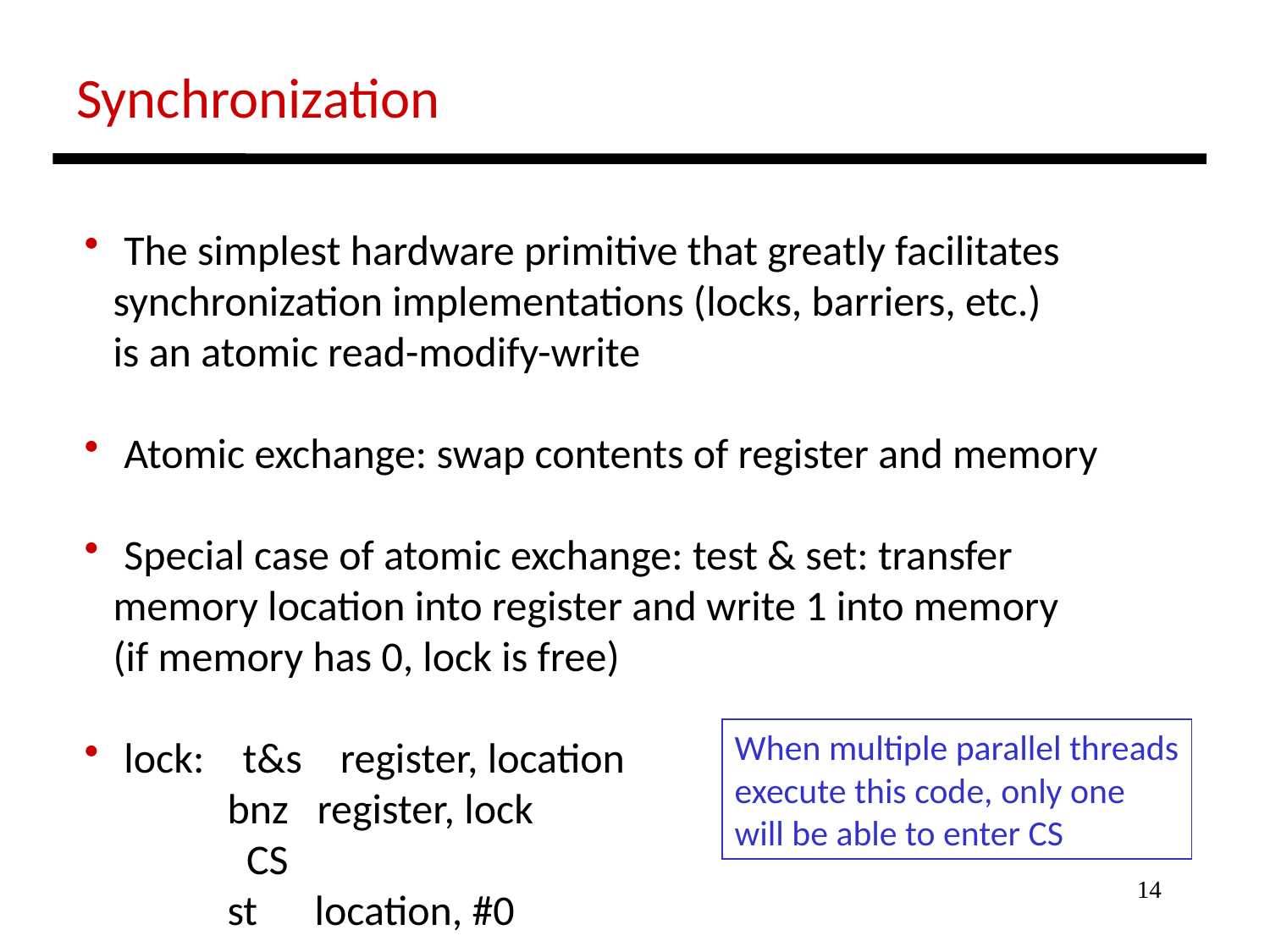

Synchronization

 The simplest hardware primitive that greatly facilitates
   synchronization implementations (locks, barriers, etc.)
   is an atomic read-modify-write

 Atomic exchange: swap contents of register and memory

 Special case of atomic exchange: test & set: transfer
   memory location into register and write 1 into memory
   (if memory has 0, lock is free)

 lock:    t&s    register, location
               bnz   register, lock
                 CS
               st      location, #0
When multiple parallel threads
execute this code, only one
will be able to enter CS
14